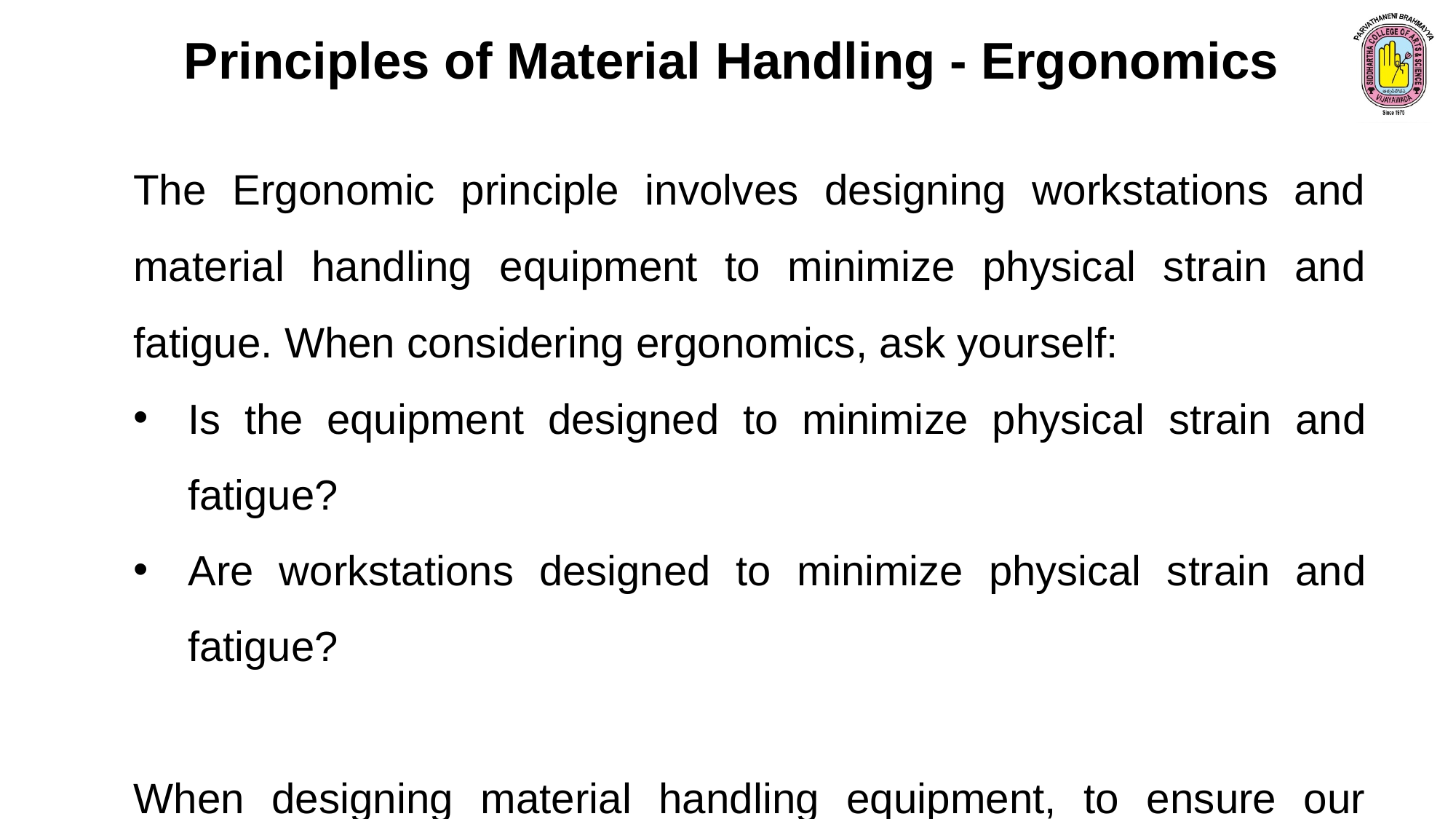

Principles of Material Handling - Ergonomics

The Ergonomic principle involves designing workstations and material handling equipment to minimize physical strain and fatigue. When considering ergonomics, ask yourself:
Is the equipment designed to minimize physical strain and fatigue?
Are workstations designed to minimize physical strain and fatigue?

When designing material handling equipment, to ensure our electric tugs and tows are easy to use for safe and effective operations.